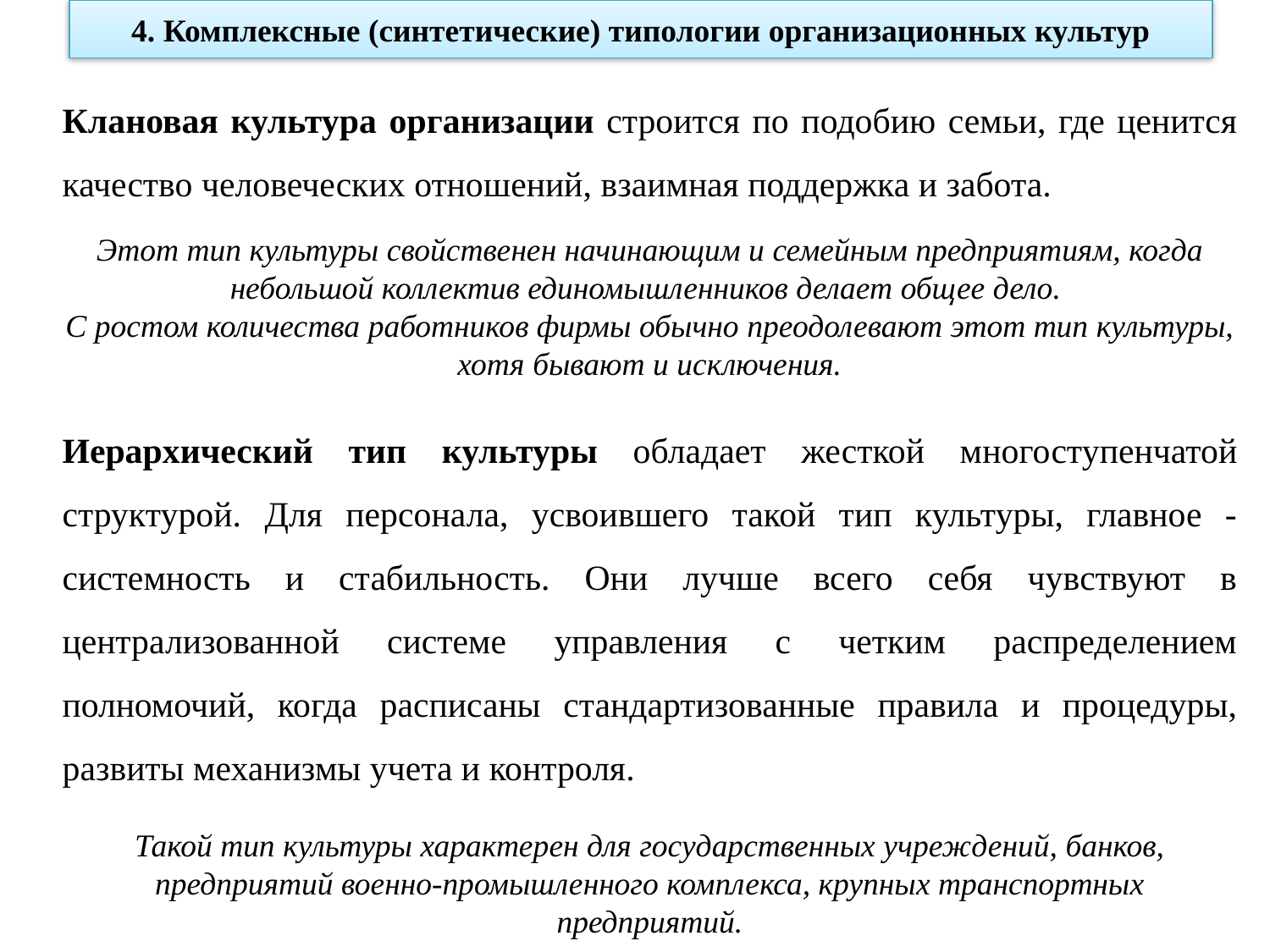

4. Комплексные (синтетические) типологии организационных культур
Клановая культура организации строится по подобию семьи, где ценится качество человеческих отношений, взаимная поддержка и забота.

Этот тип культуры свойственен начинающим и семейным предприятиям, когда небольшой коллектив единомышленников делает общее дело.
С ростом количества работников фирмы обычно преодолевают этот тип культуры, хотя бывают и исключения.

Иерархический тип культуры обладает жесткой многоступенчатой структурой. Для персонала, усвоившего такой тип культуры, главное - системность и стабильность. Они лучше всего себя чувствуют в централизованной системе управления с четким распределением полномочий, когда расписаны стандартизованные правила и процедуры, развиты механизмы учета и контроля.

Такой тип культуры характерен для государственных учреждений, банков, предприятий военно-промышленного комплекса, крупных транспортных предприятий.